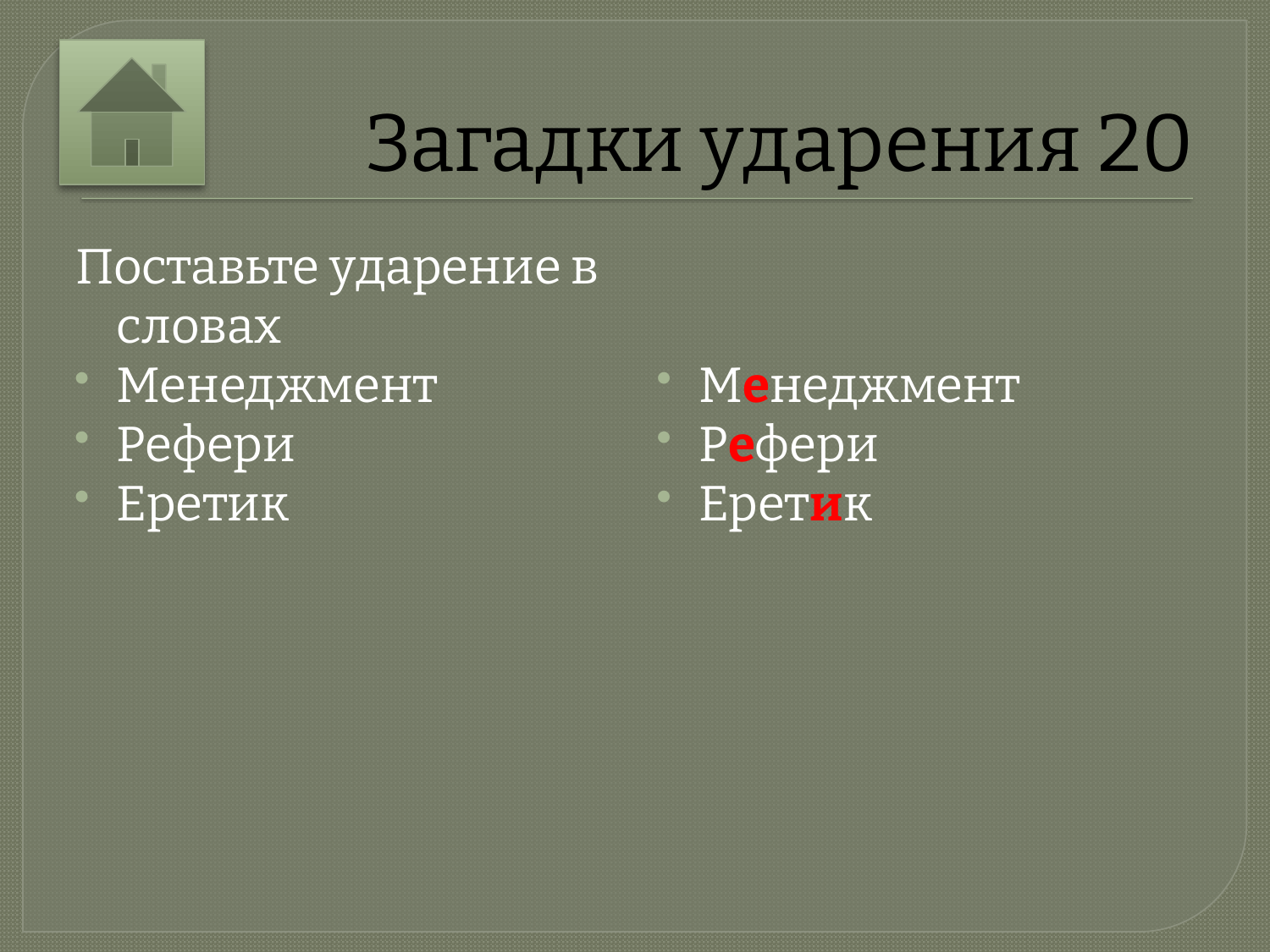

# Загадки ударения 20

Поставьте ударение в словах
Менеджмент
Рефери
Еретик

Менеджмент
Рефери
Еретик